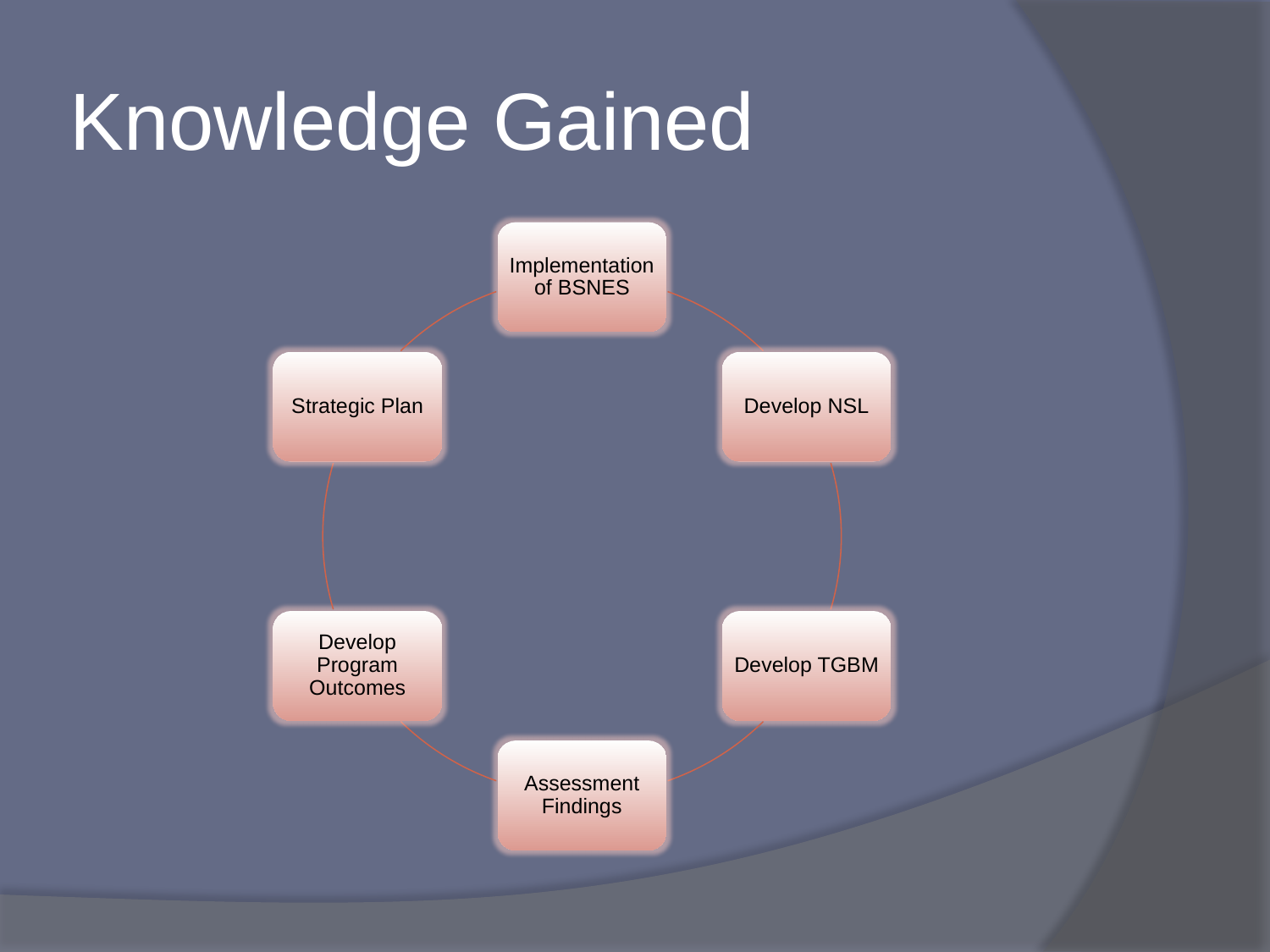

# Knowledge Gained
Implementation of BSNES
Develop NSL
Develop TGBM
Assessment Findings
Develop Program Outcomes
Strategic Plan